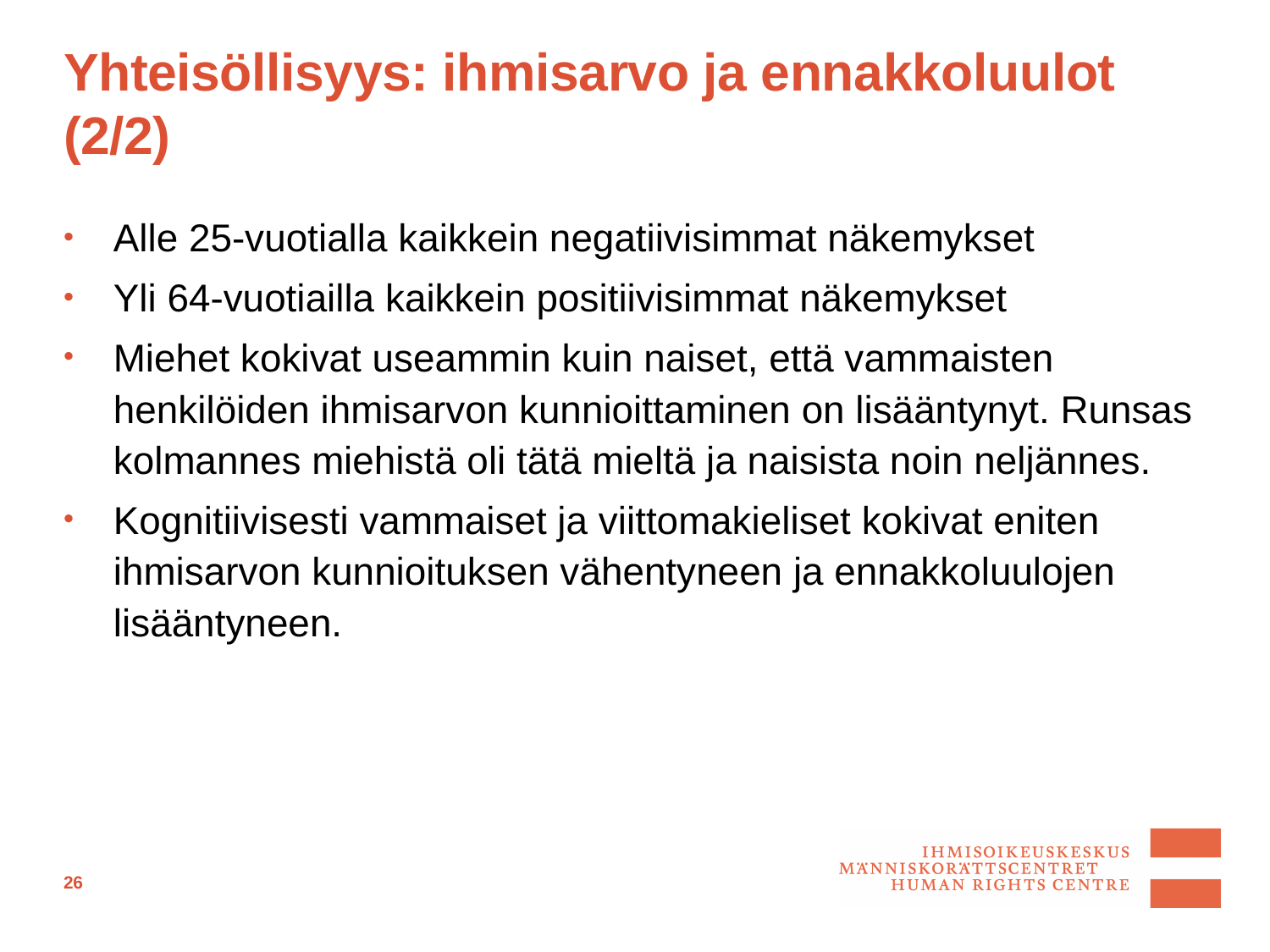

# Yhteisöllisyys: ihmisarvo ja ennakkoluulot (2/2)
Alle 25-vuotialla kaikkein negatiivisimmat näkemykset
Yli 64-vuotiailla kaikkein positiivisimmat näkemykset
Miehet kokivat useammin kuin naiset, että vammaisten henkilöiden ihmisarvon kunnioittaminen on lisääntynyt. Runsas kolmannes miehistä oli tätä mieltä ja naisista noin neljännes.
Kognitiivisesti vammaiset ja viittomakieliset kokivat eniten ihmisarvon kunnioituksen vähentyneen ja ennakkoluulojen lisääntyneen.

26